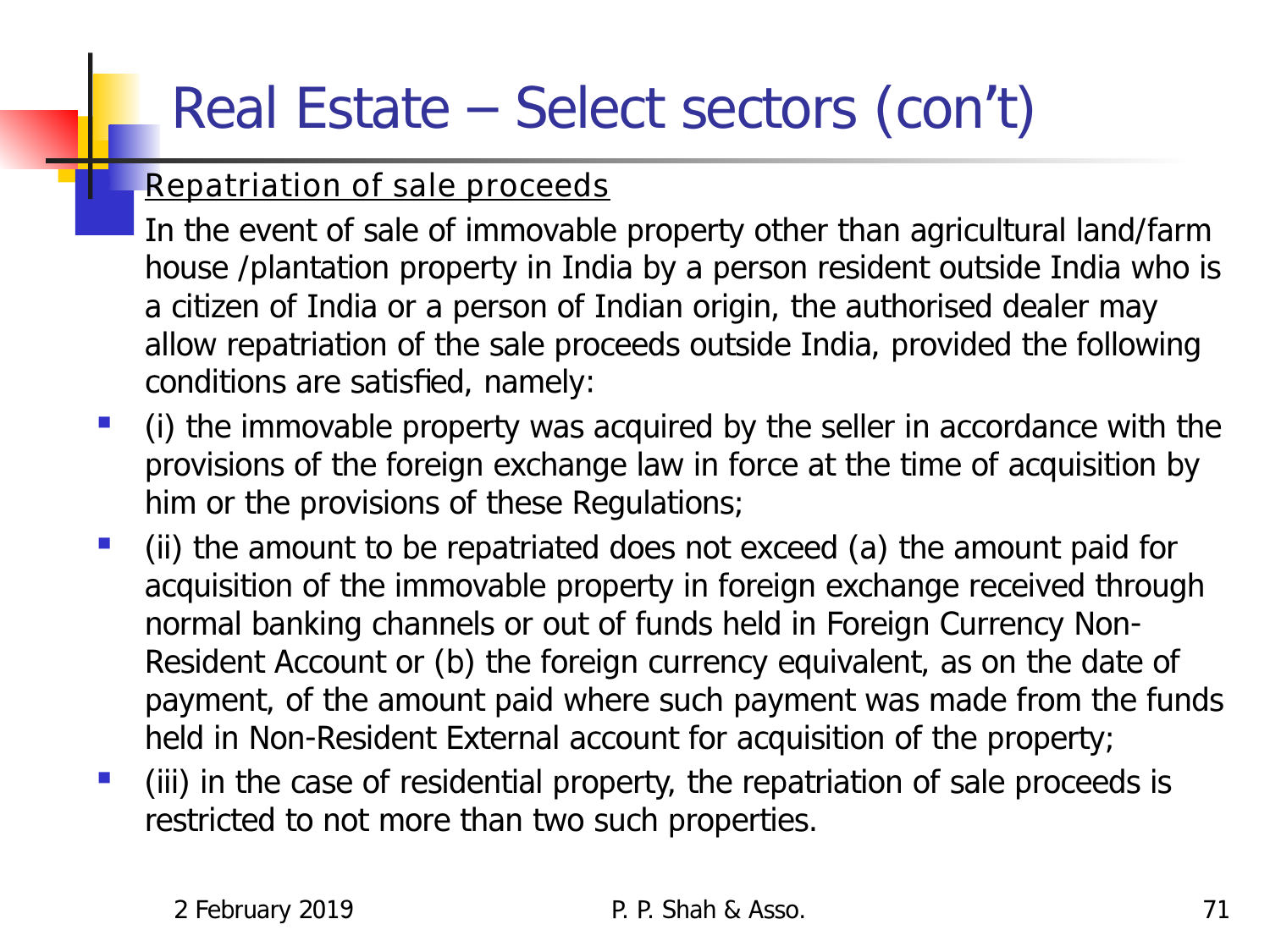

# Real Estate – Select sectors (con’t)
Repatriation of sale proceeds
In the event of sale of immovable property other than agricultural land/farm house /plantation property in India by a person resident outside India who is a citizen of India or a person of Indian origin, the authorised dealer may allow repatriation of the sale proceeds outside India, provided the following conditions are satisfied, namely:
(i) the immovable property was acquired by the seller in accordance with the provisions of the foreign exchange law in force at the time of acquisition by him or the provisions of these Regulations;
(ii) the amount to be repatriated does not exceed (a) the amount paid for acquisition of the immovable property in foreign exchange received through normal banking channels or out of funds held in Foreign Currency Non-Resident Account or (b) the foreign currency equivalent, as on the date of payment, of the amount paid where such payment was made from the funds held in Non-Resident External account for acquisition of the property;
(iii) in the case of residential property, the repatriation of sale proceeds is restricted to not more than two such properties.

2 February 2019
P. P. Shah & Asso.
71